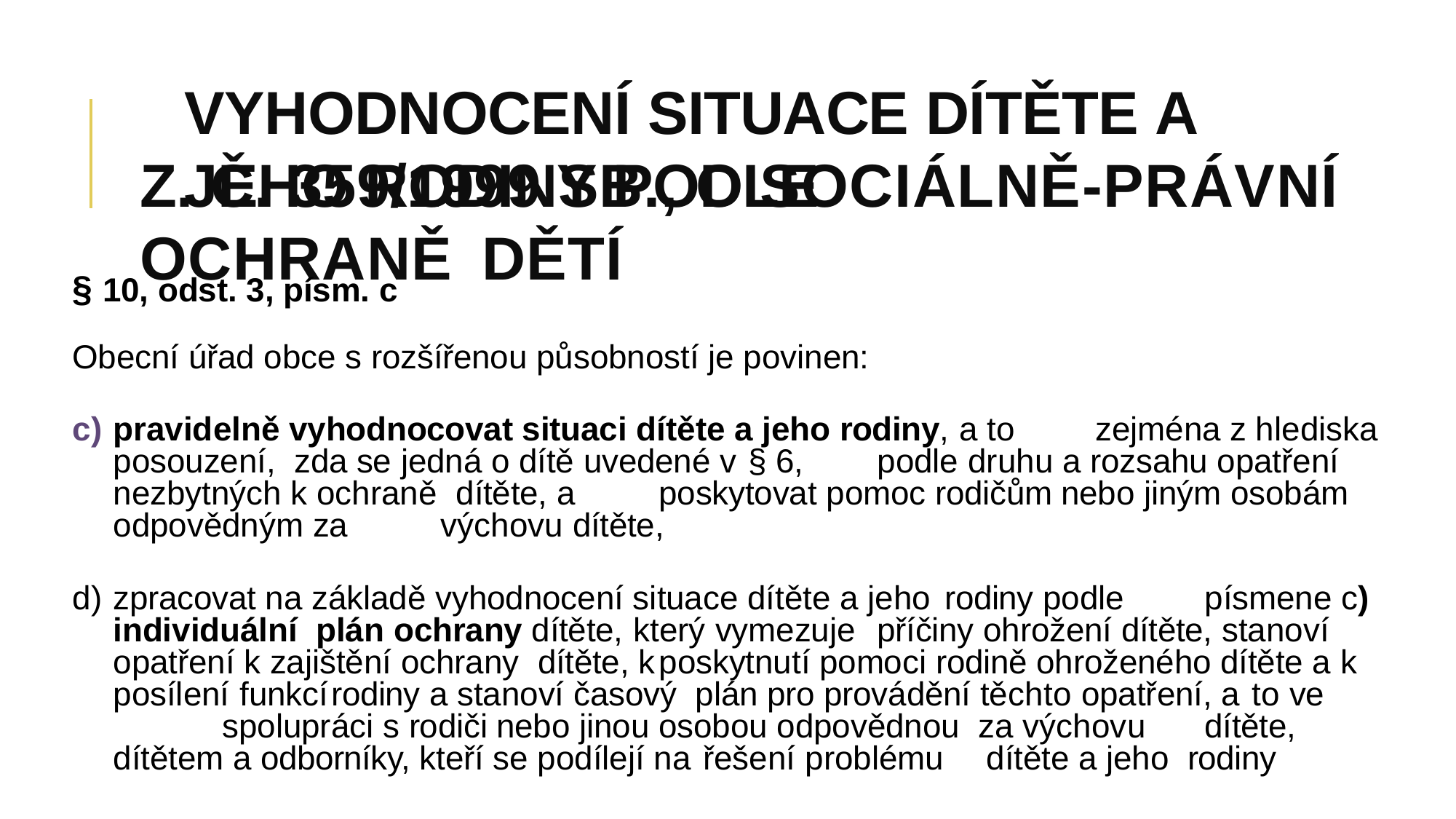

VYHODNOCENÍ SITUACE DÍTĚTE A JEHO RODINY PODLE
Z. Č. 359/1999 SB., O SOCIÁLNĚ-PRÁVNÍ OCHRANĚ DĚTÍ
§ 10, odst. 3, písm. c
Obecní úřad obce s rozšířenou působností je povinen:

pravidelně vyhodnocovat situaci dítěte a jeho rodiny, a to	zejména z hlediska posouzení,  zda se jedná o dítě uvedené v § 6,	podle druhu a rozsahu opatření nezbytných k ochraně  dítěte, a	poskytovat pomoc rodičům nebo jiným osobám odpovědným za	výchovu dítěte,

zpracovat na základě vyhodnocení situace dítěte a jeho rodiny podle	písmene c) individuální  plán ochrany dítěte, který vymezuje	příčiny ohrožení dítěte, stanoví opatření k zajištění ochrany  dítěte, k	poskytnutí pomoci rodině ohroženého dítěte a k posílení funkcí	rodiny a stanoví časový  plán pro provádění těchto opatření, a to ve	spolupráci s rodiči nebo jinou osobou odpovědnou  za výchovu	dítěte, dítětem a odborníky, kteří se podílejí na řešení problému	dítěte a jeho  rodiny